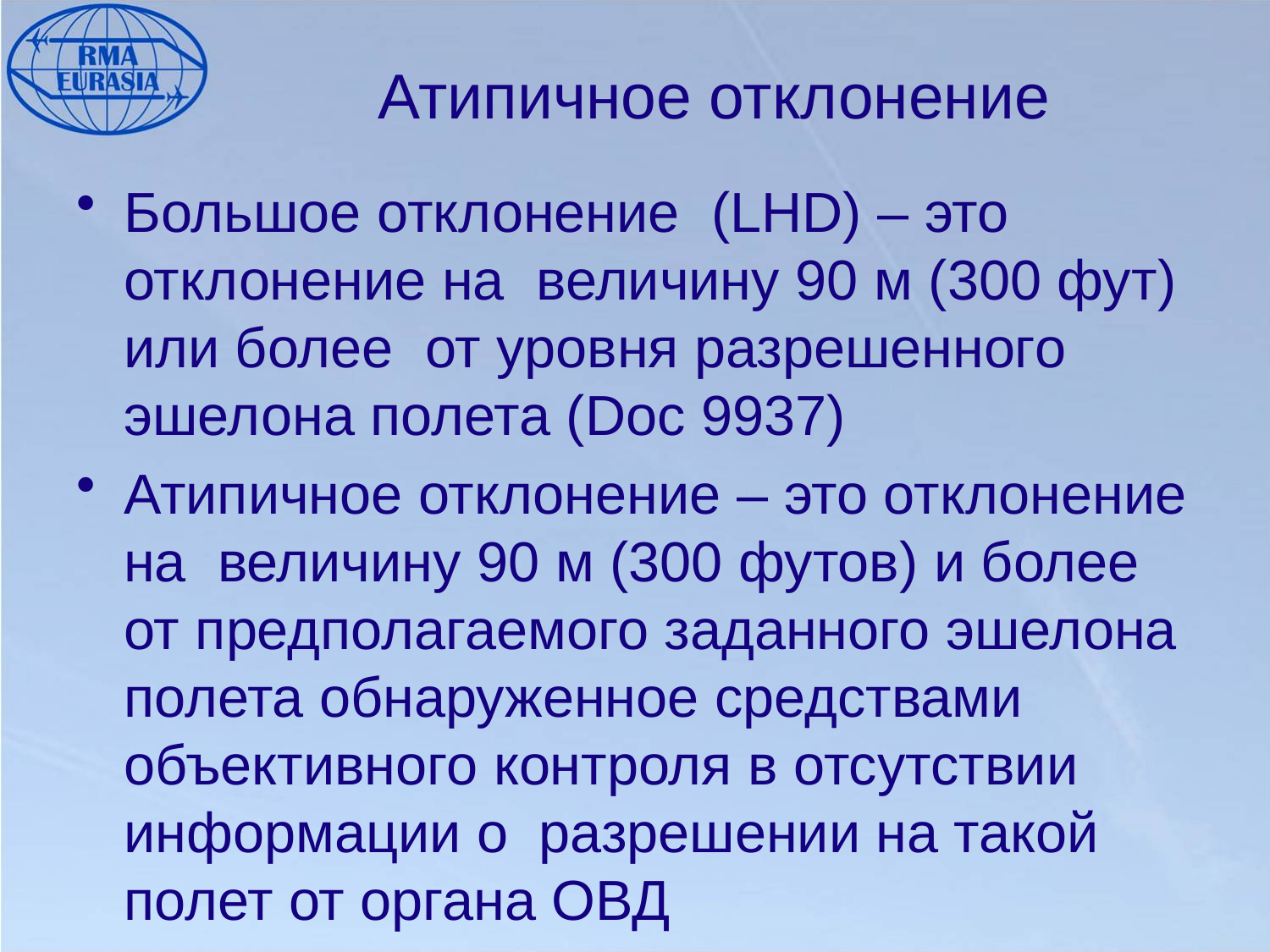

# Атипичное отклонение
Большое отклонение  (LHD) – это отклонение на  величину 90 м (300 фут) или более  от уровня разрешенного эшелона полета (Doc 9937)
Атипичное отклонение – это отклонение на  величину 90 м (300 футов) и более  от предполагаемого заданного эшелона полета обнаруженное средствами объективного контроля в отсутствии информации о  разрешении на такой полет от органа ОВД